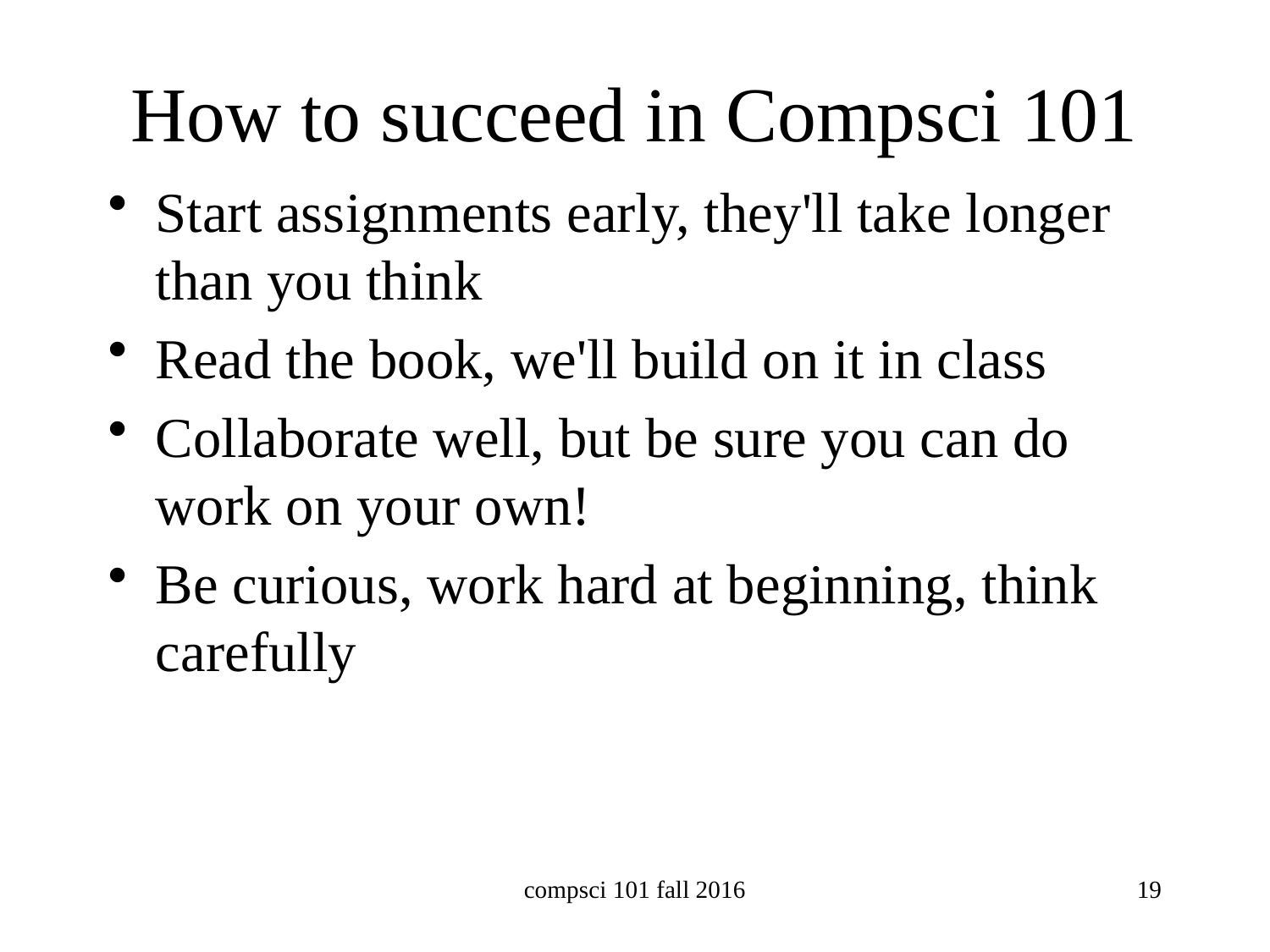

# How to succeed in Compsci 101
Start assignments early, they'll take longer than you think
Read the book, we'll build on it in class
Collaborate well, but be sure you can do work on your own!
Be curious, work hard at beginning, think carefully
compsci 101 fall 2016
19